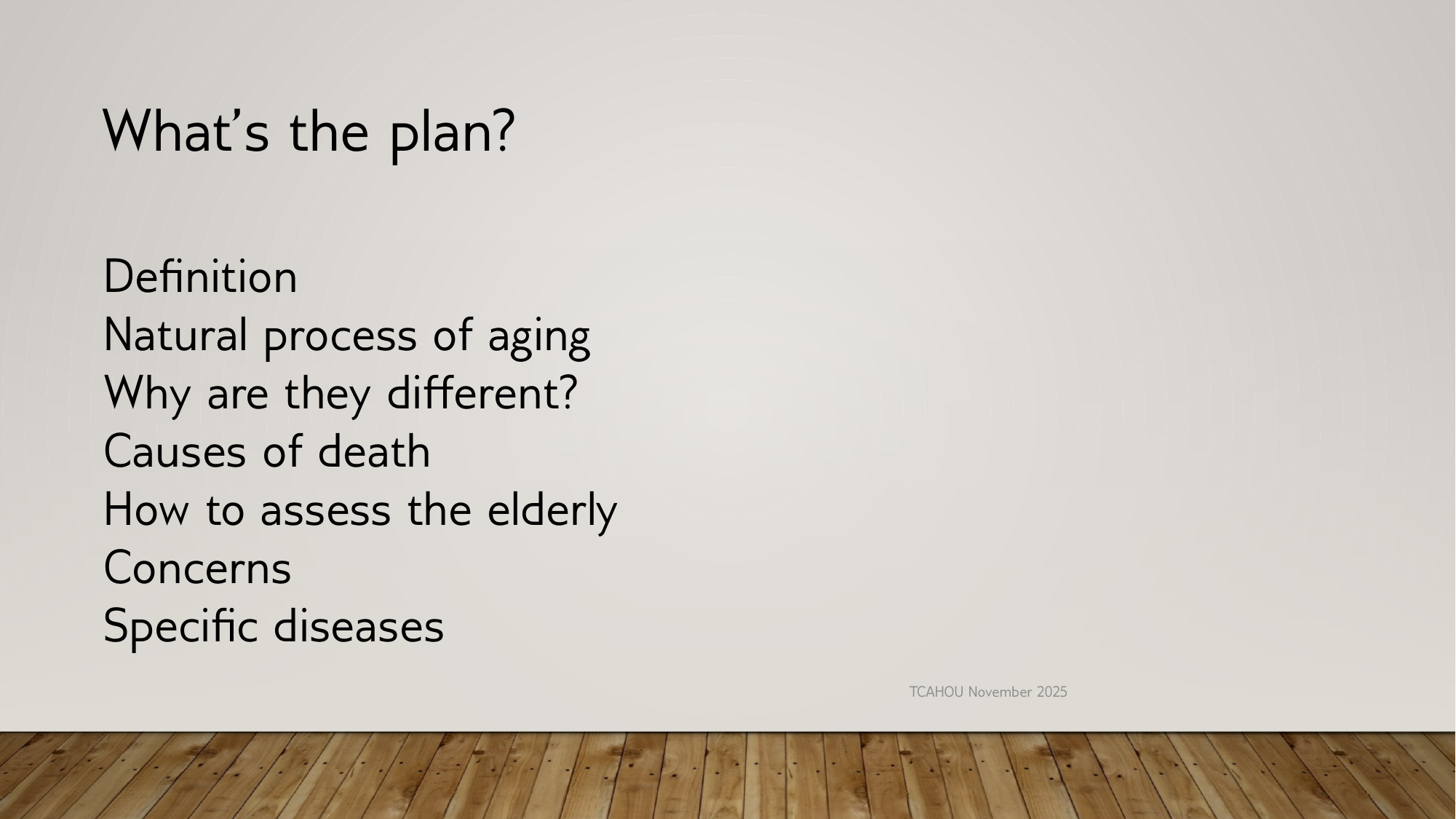

What’s the plan?
Definition
Natural process of aging
Why are they different?
Causes of death
How to assess the elderly
Concerns
Specific diseases
TCAHOU November 2025